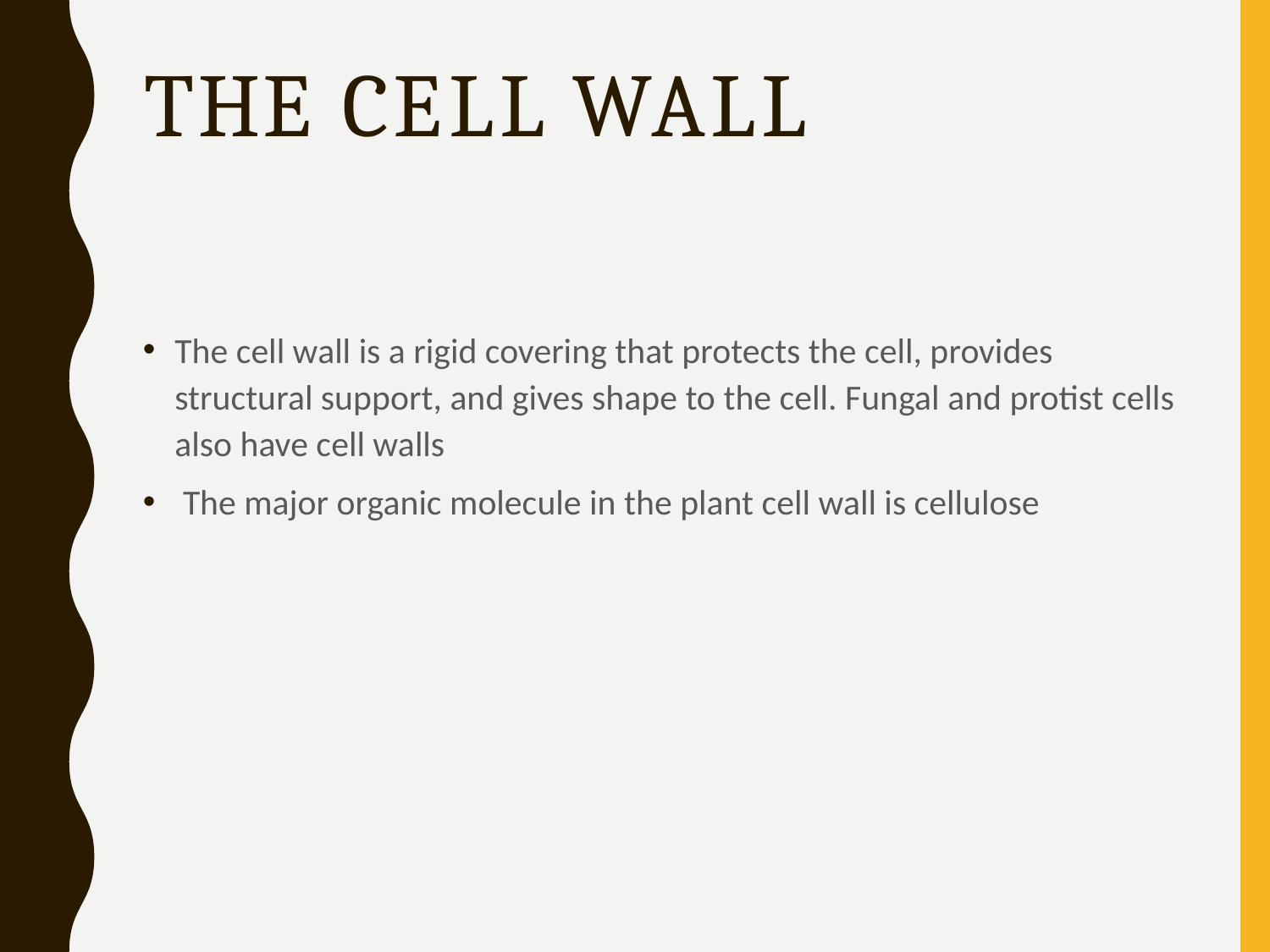

# The Cell Wall
The cell wall is a rigid covering that protects the cell, provides structural support, and gives shape to the cell. Fungal and protist cells also have cell walls
 The major organic molecule in the plant cell wall is cellulose